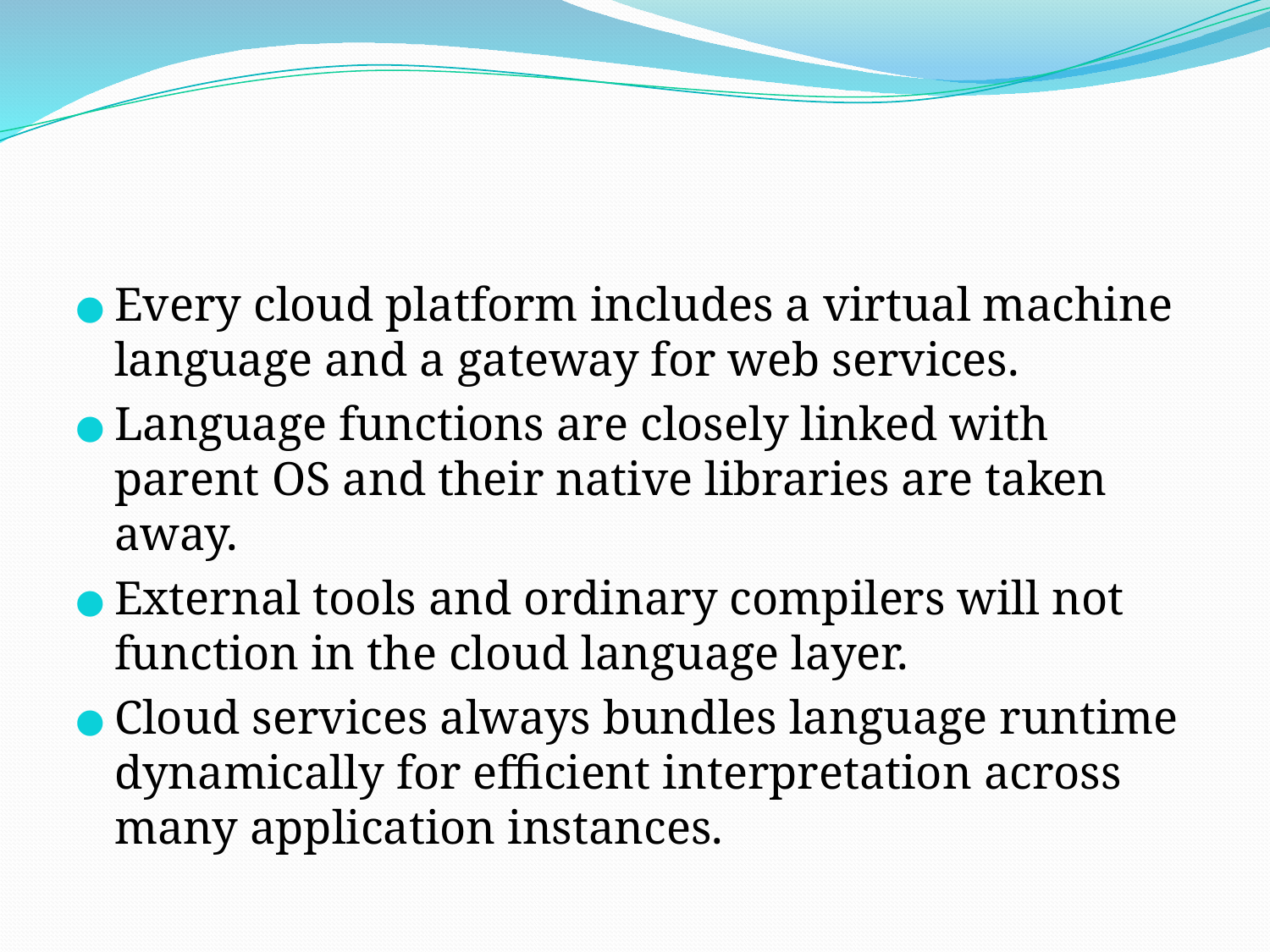

#
Every cloud platform includes a virtual machine language and a gateway for web services.
Language functions are closely linked with parent OS and their native libraries are taken away.
External tools and ordinary compilers will not function in the cloud language layer.
Cloud services always bundles language runtime dynamically for efficient interpretation across many application instances.